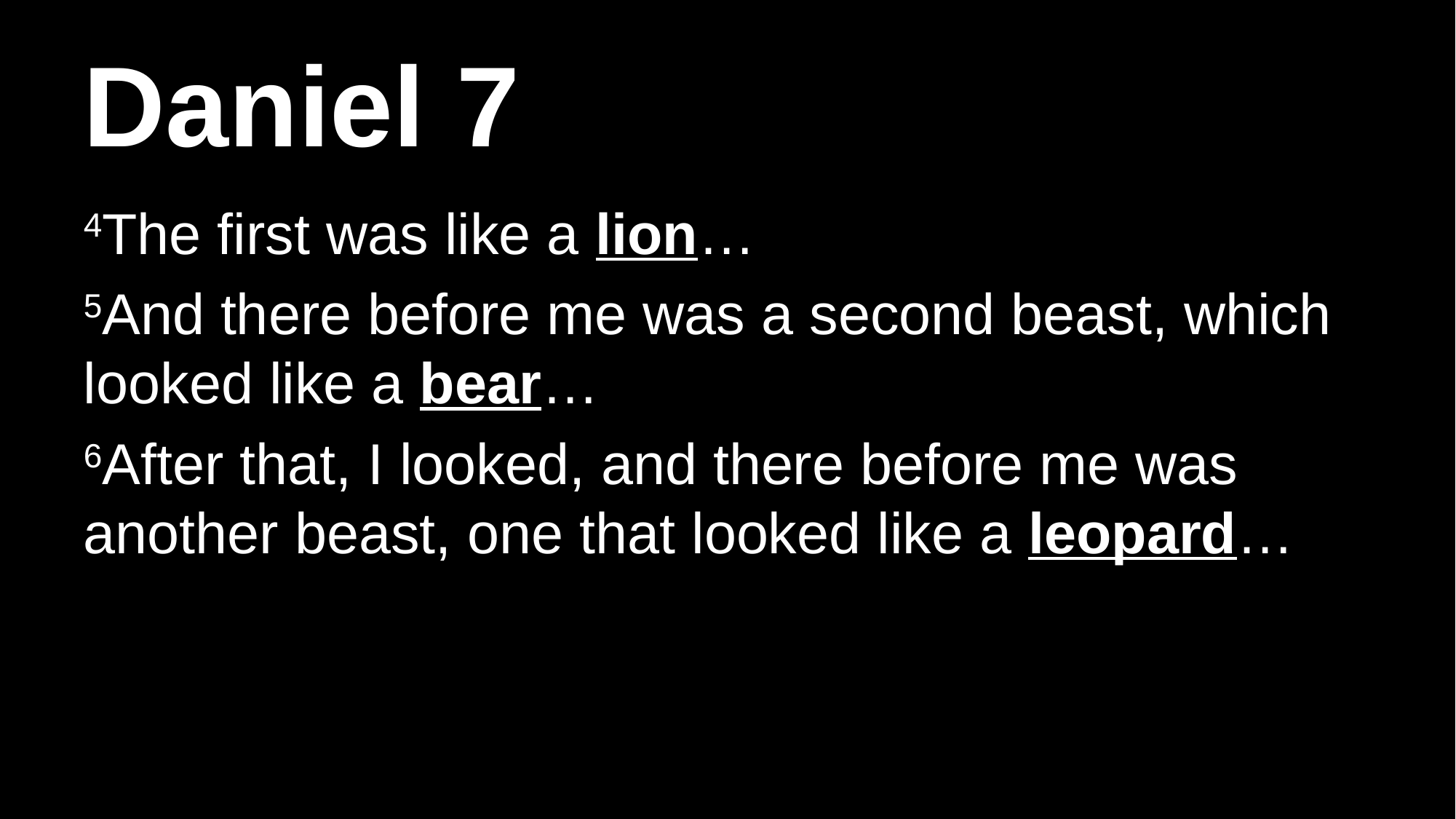

# Daniel 7
4The first was like a lion…
5And there before me was a second beast, which looked like a bear…
6After that, I looked, and there before me was another beast, one that looked like a leopard…